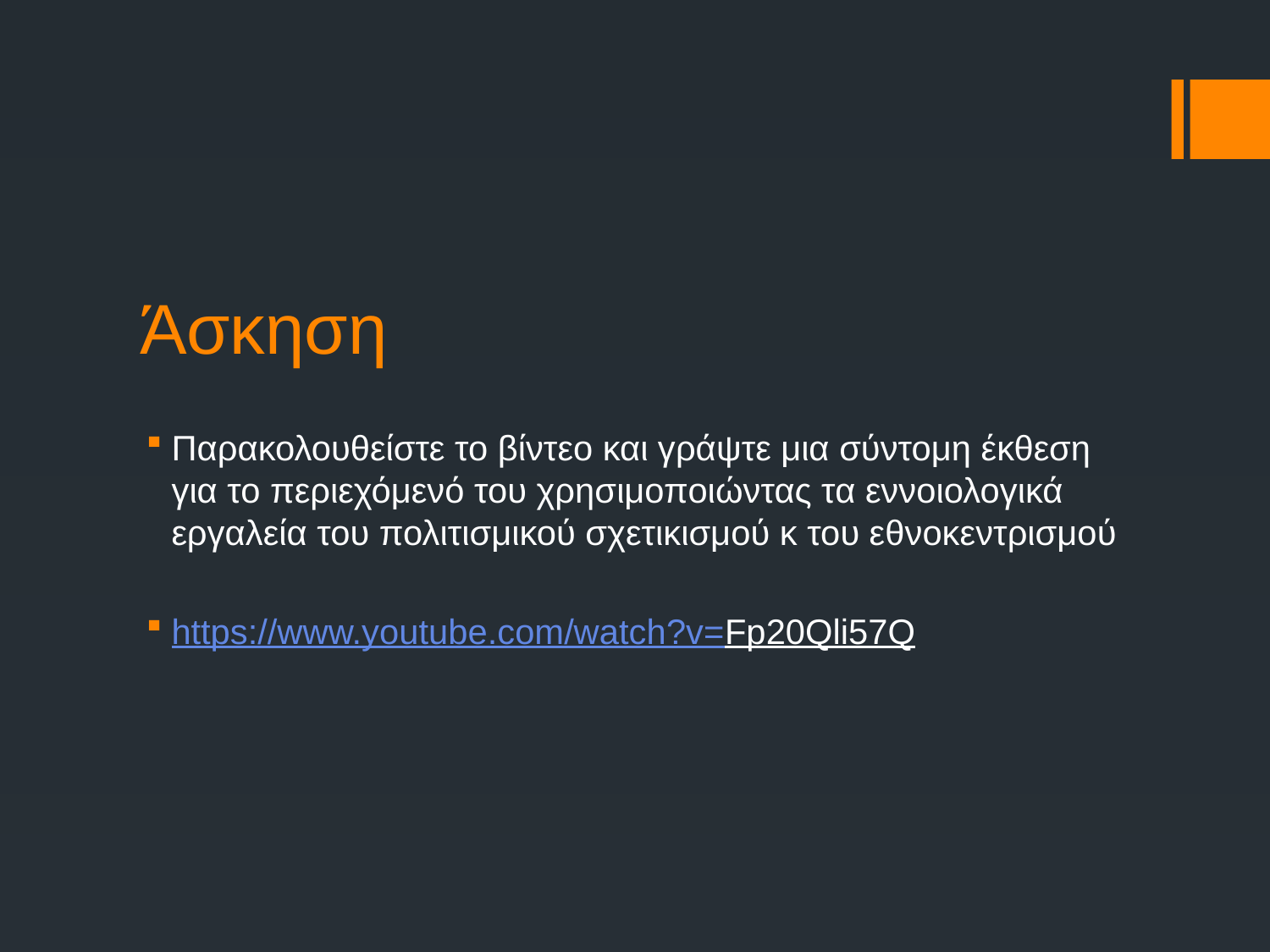

# Άσκηση
Παρακολουθείστε το βίντεο και γράψτε μια σύντομη έκθεση για το περιεχόμενό του χρησιμοποιώντας τα εννοιολογικά εργαλεία του πολιτισμικού σχετικισμού κ του εθνοκεντρισμού

https://www.youtube.com/watch?v=Fp20Qli57Q